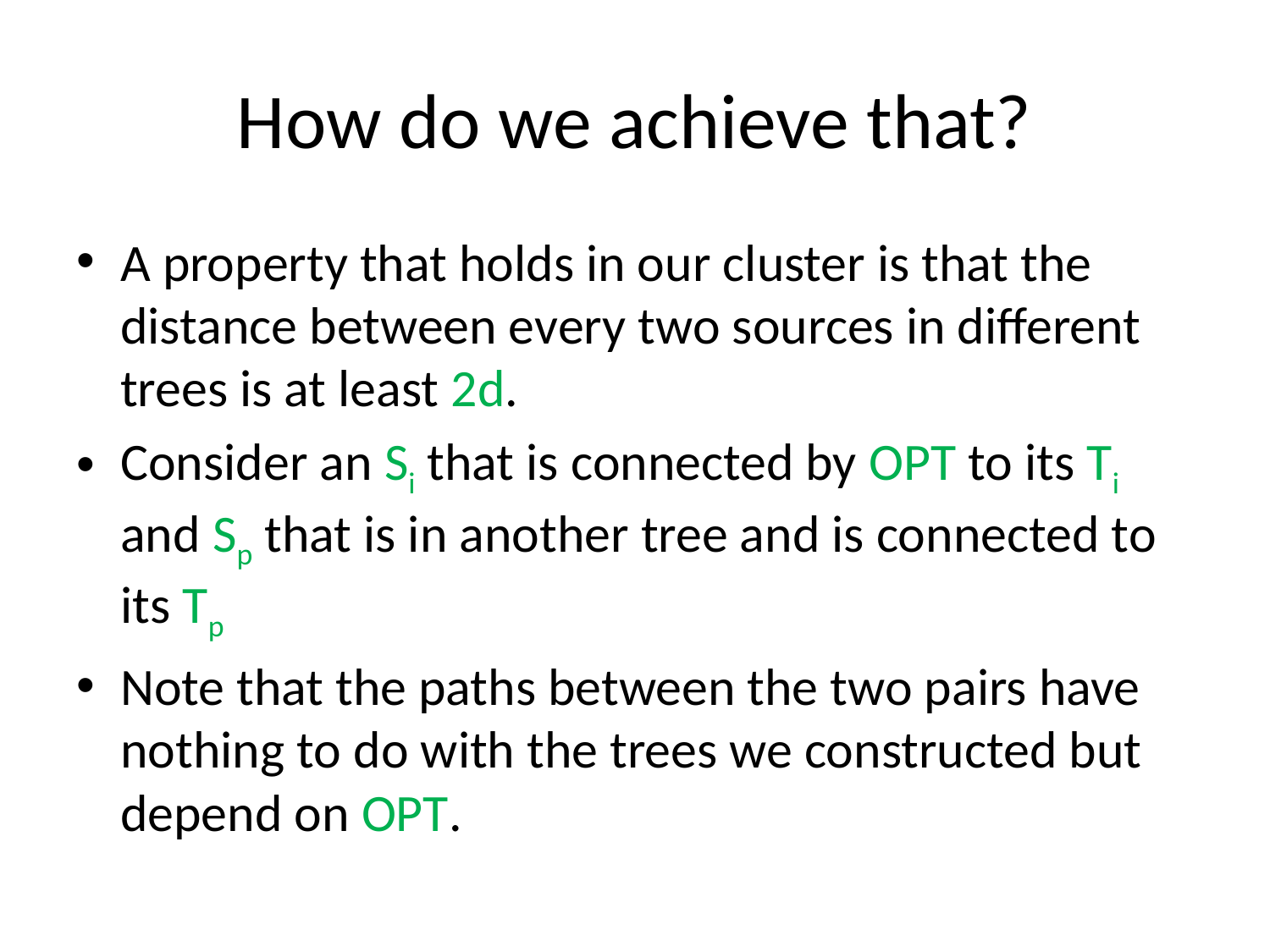

# How do we achieve that?
A property that holds in our cluster is that the distance between every two sources in different trees is at least 2d.
Consider an Si that is connected by OPT to its Ti  and Sp that is in another tree and is connected to  its Tp
Note that the paths between the two pairs have nothing to do with the trees we constructed but depend on OPT.